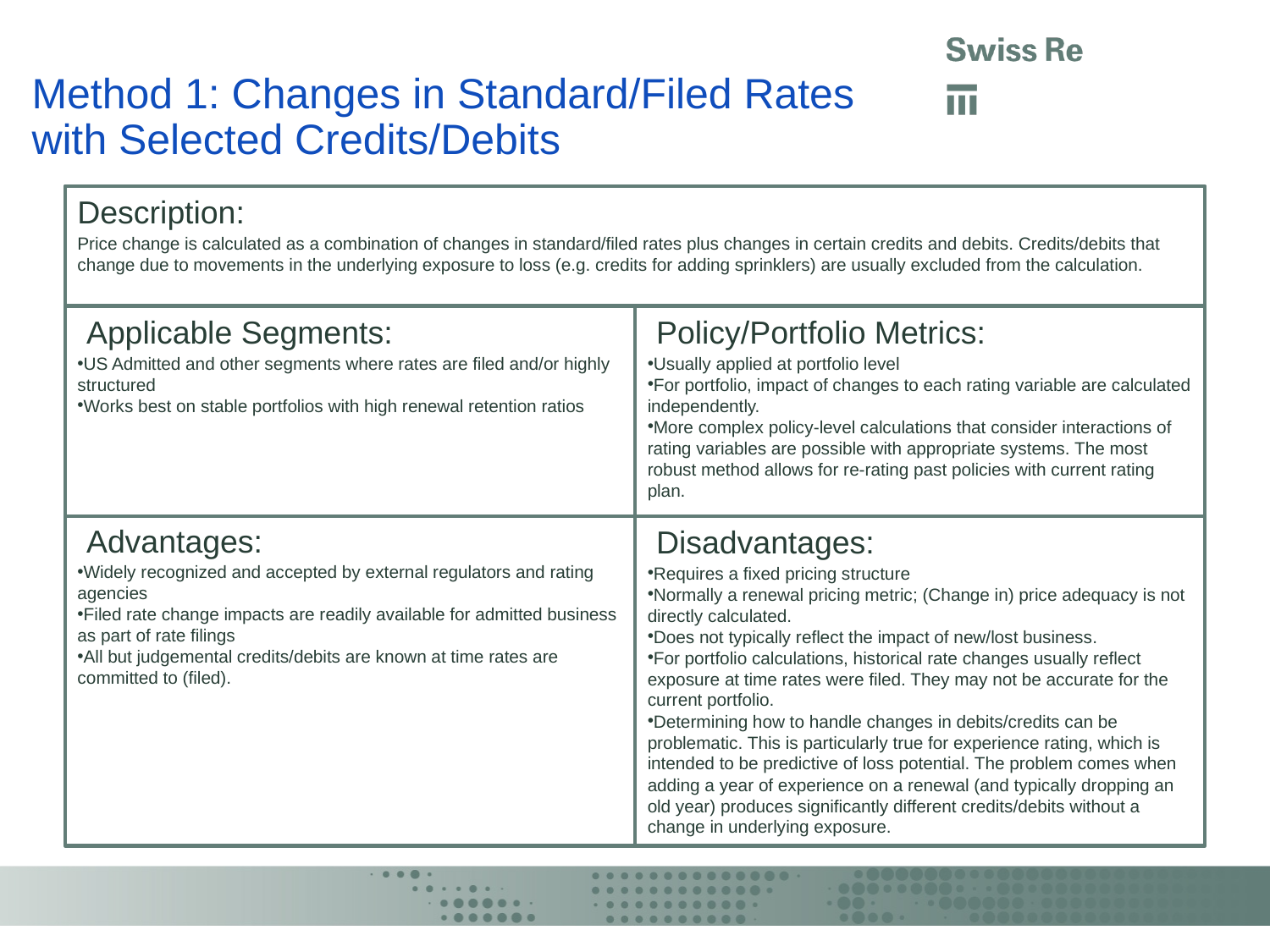

# Method 1: Changes in Standard/Filed Rates with Selected Credits/Debits

Description:
Price change is calculated as a combination of changes in standard/filed rates plus changes in certain credits and debits. Credits/debits that change due to movements in the underlying exposure to loss (e.g. credits for adding sprinklers) are usually excluded from the calculation.

 Applicable Segments:

 Policy/Portfolio Metrics:
US Admitted and other segments where rates are filed and/or highly structured
Works best on stable portfolios with high renewal retention ratios
Usually applied at portfolio level
For portfolio, impact of changes to each rating variable are calculated independently.
More complex policy-level calculations that consider interactions of rating variables are possible with appropriate systems. The most robust method allows for re-rating past policies with current rating plan.
 Advantages:

 Disadvantages:
Widely recognized and accepted by external regulators and rating agencies
Filed rate change impacts are readily available for admitted business  as part of rate filings
All but judgemental credits/debits are known at time rates are committed to (filed).
Requires a fixed pricing structure
Normally a renewal pricing metric; (Change in) price adequacy is not directly calculated.
Does not typically reflect the impact of new/lost business.
For portfolio calculations, historical rate changes usually reflect exposure at time rates were filed. They may not be accurate for the current portfolio.
Determining how to handle changes in debits/credits can be problematic. This is particularly true for experience rating, which is intended to be predictive of loss potential. The problem comes when adding a year of experience on a renewal (and typically dropping an old year) produces significantly different credits/debits without a change in underlying exposure.